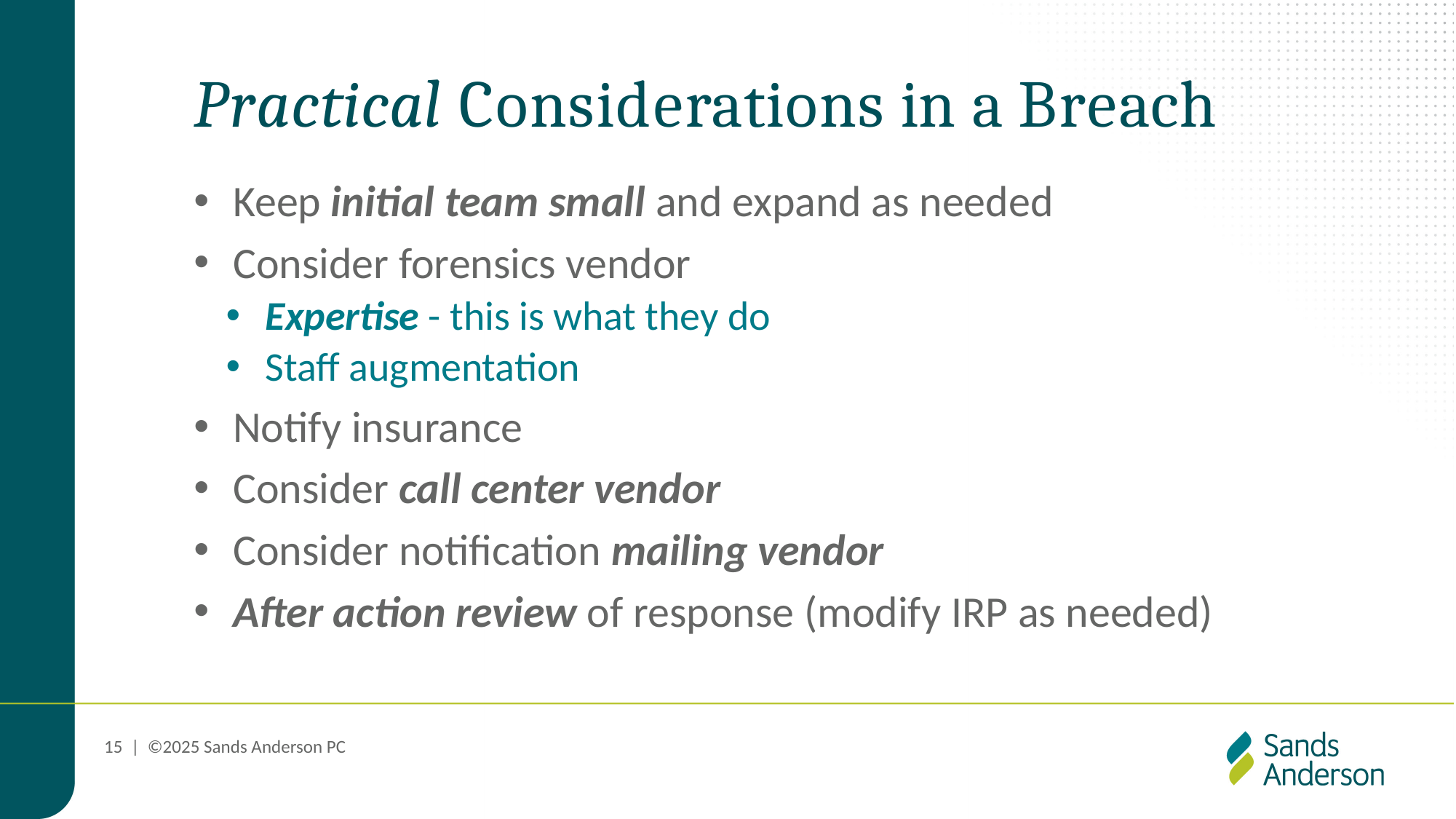

# Practical Considerations in a Breach
Keep initial team small and expand as needed
Consider forensics vendor
Expertise - this is what they do
Staff augmentation
Notify insurance
Consider call center vendor
Consider notification mailing vendor
After action review of response (modify IRP as needed)

15  |  ©2025 Sands Anderson PC